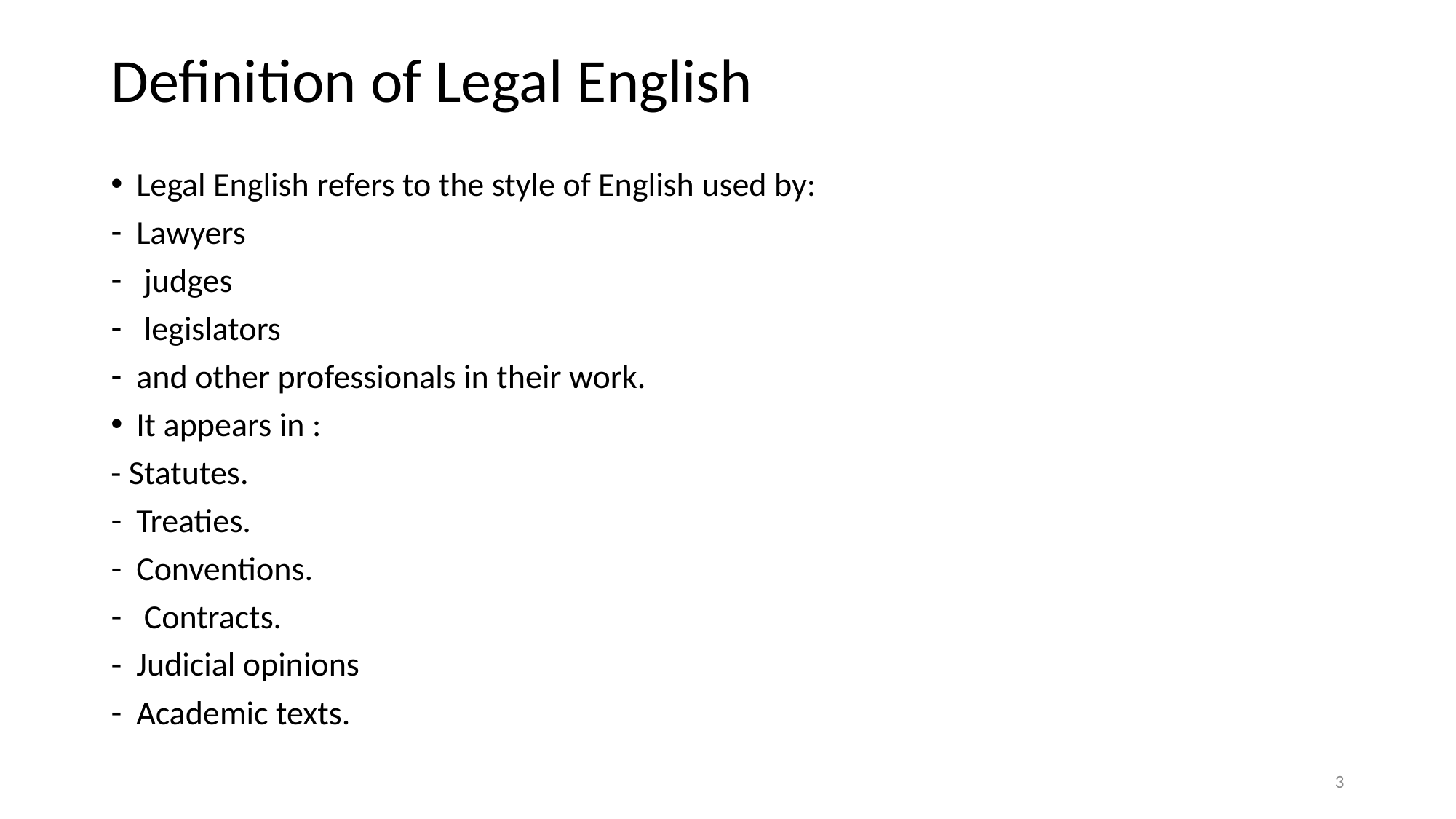

# Definition of Legal English
Legal English refers to the style of English used by:
Lawyers
 judges
 legislators
and other professionals in their work.
It appears in :
- Statutes.
Treaties.
Conventions.
 Contracts.
Judicial opinions
Academic texts.
3